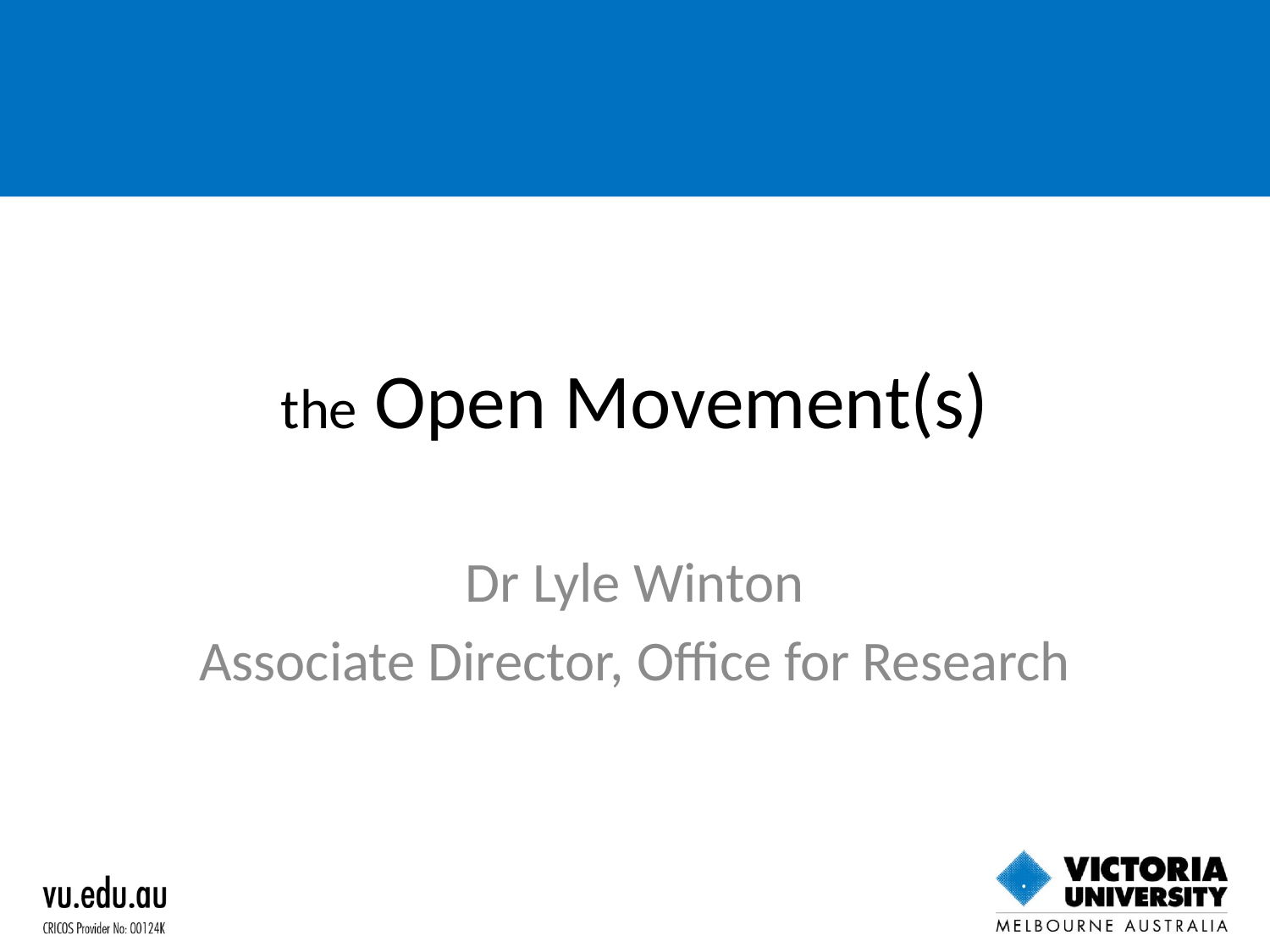

# the Open Movement(s)
Dr Lyle Winton
Associate Director, Office for Research